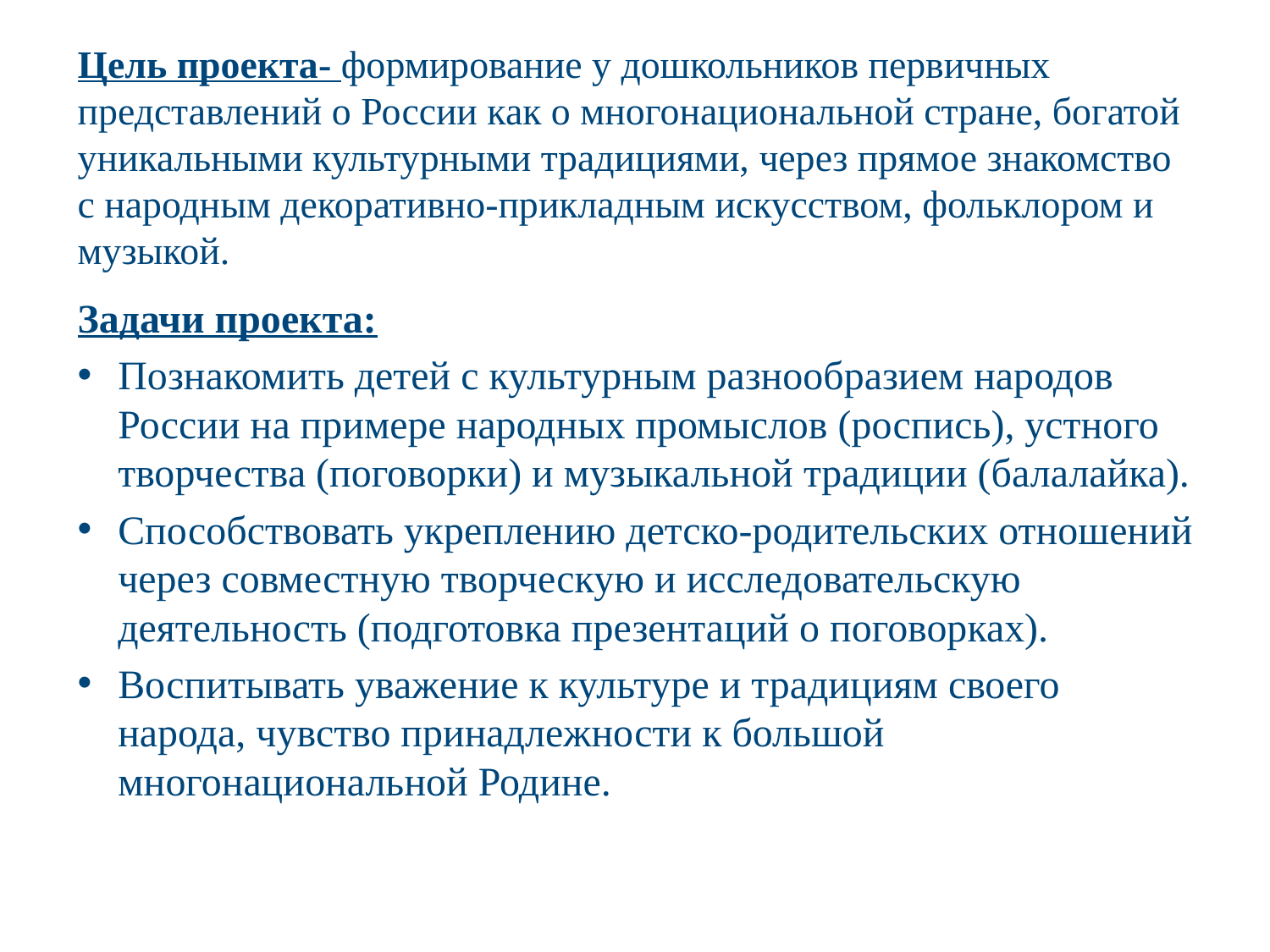

# Цель проекта- формирование у дошкольников первичных представлений о России как о многонациональной стране, богатой уникальными культурными традициями, через прямое знакомство с народным декоративно-прикладным искусством, фольклором и музыкой.
Задачи проекта:
Познакомить детей с культурным разнообразием народов России на примере народных промыслов (роспись), устного творчества (поговорки) и музыкальной традиции (балалайка).
Способствовать укреплению детско-родительских отношений через совместную творческую и исследовательскую деятельность (подготовка презентаций о поговорках).
Воспитывать уважение к культуре и традициям своего народа, чувство принадлежности к большой многонациональной Родине.